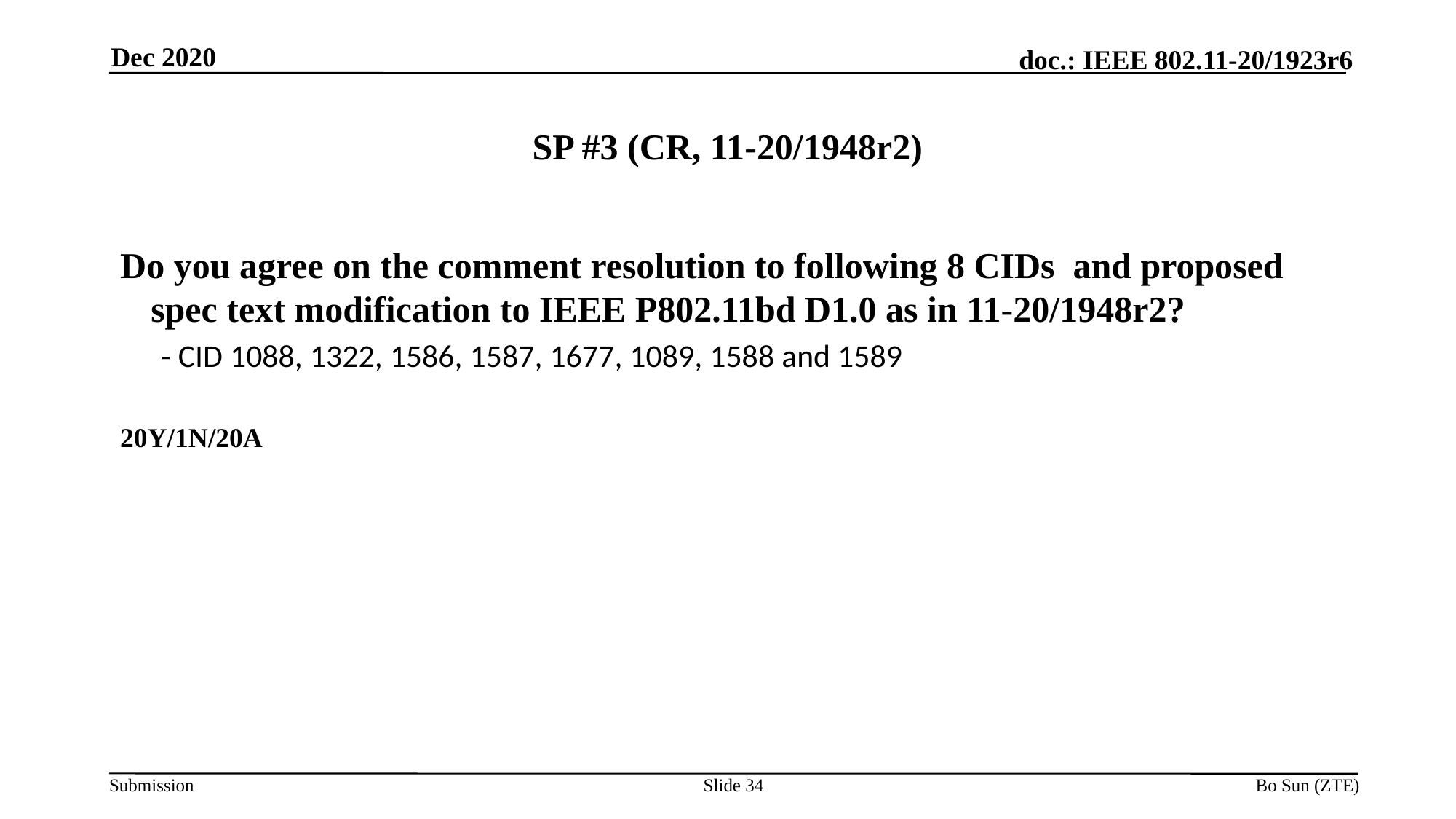

Dec 2020
# SP #3 (CR, 11-20/1948r2)
Do you agree on the comment resolution to following 8 CIDs  and proposed spec text modification to IEEE P802.11bd D1.0 as in 11-20/1948r2?
- CID 1088, 1322, 1586, 1587, 1677, 1089, 1588 and 1589

20Y/1N/20A
Slide 34
Bo Sun (ZTE)